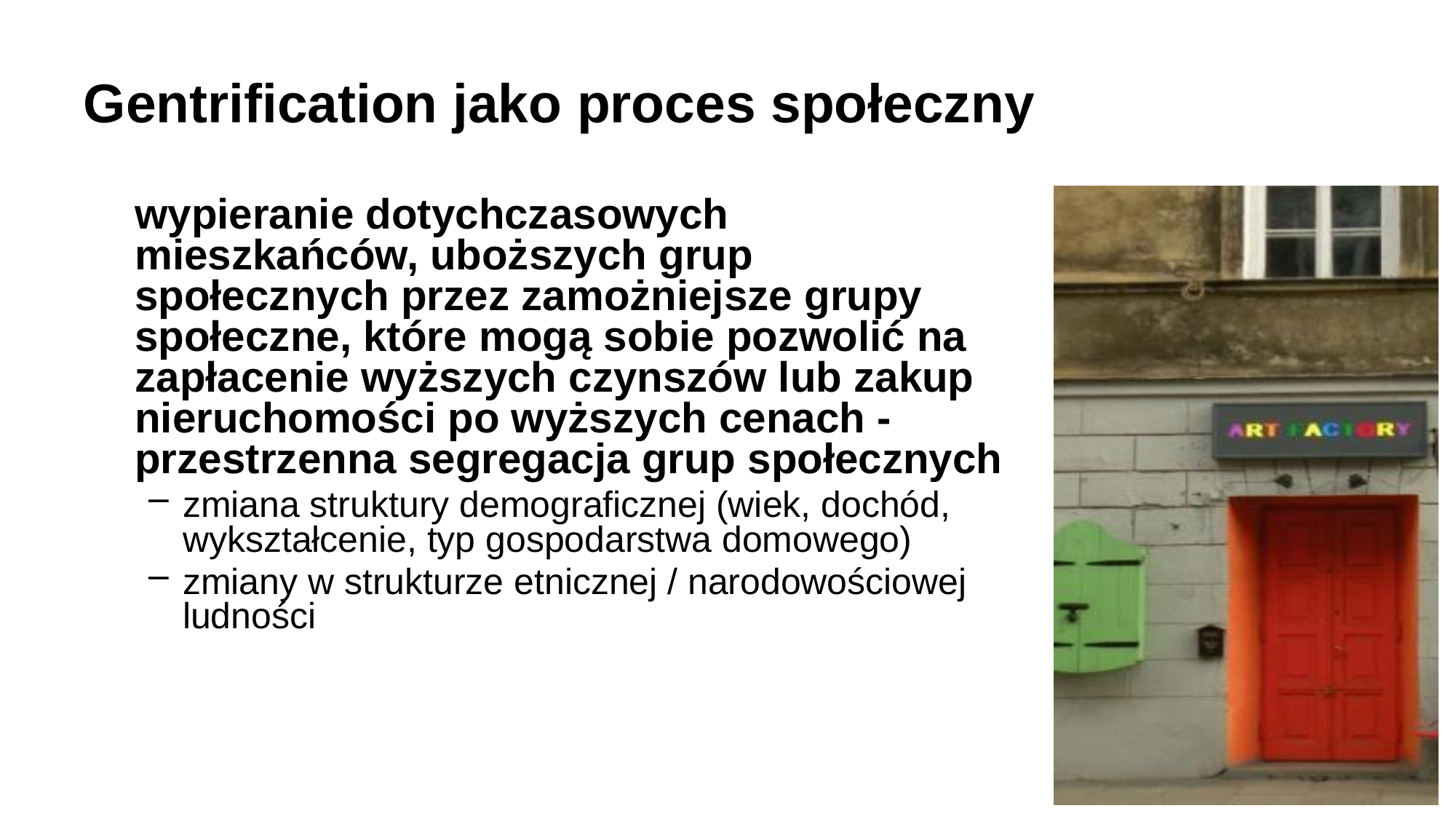

# Gentrification jako proces społeczny
	wypieranie dotychczasowych mieszkańców, uboższych grup społecznych przez zamożniejsze grupy społeczne, które mogą sobie pozwolić na zapłacenie wyższych czynszów lub zakup nieruchomości po wyższych cenach - przestrzenna segregacja grup społecznych
zmiana struktury demograficznej (wiek, dochód, wykształcenie, typ gospodarstwa domowego)
zmiany w strukturze etnicznej / narodowościowej ludności